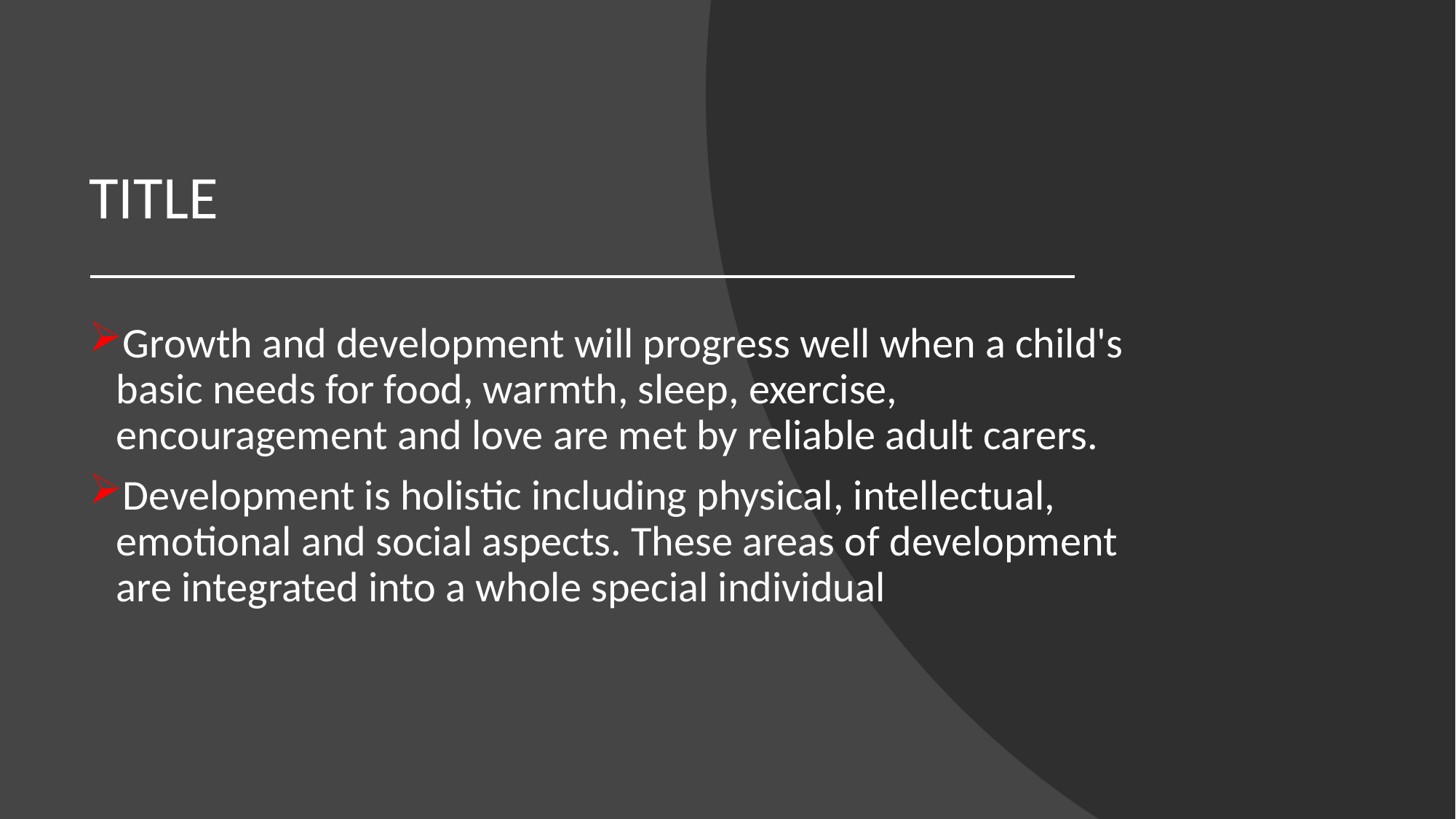

# TITLE
Growth and development will progress well when a child's basic needs for food, warmth, sleep, exercise, encouragement and love are met by reliable adult carers.
Development is holistic including physical, intellectual, emotional and social aspects. These areas of development are integrated into a whole special individual